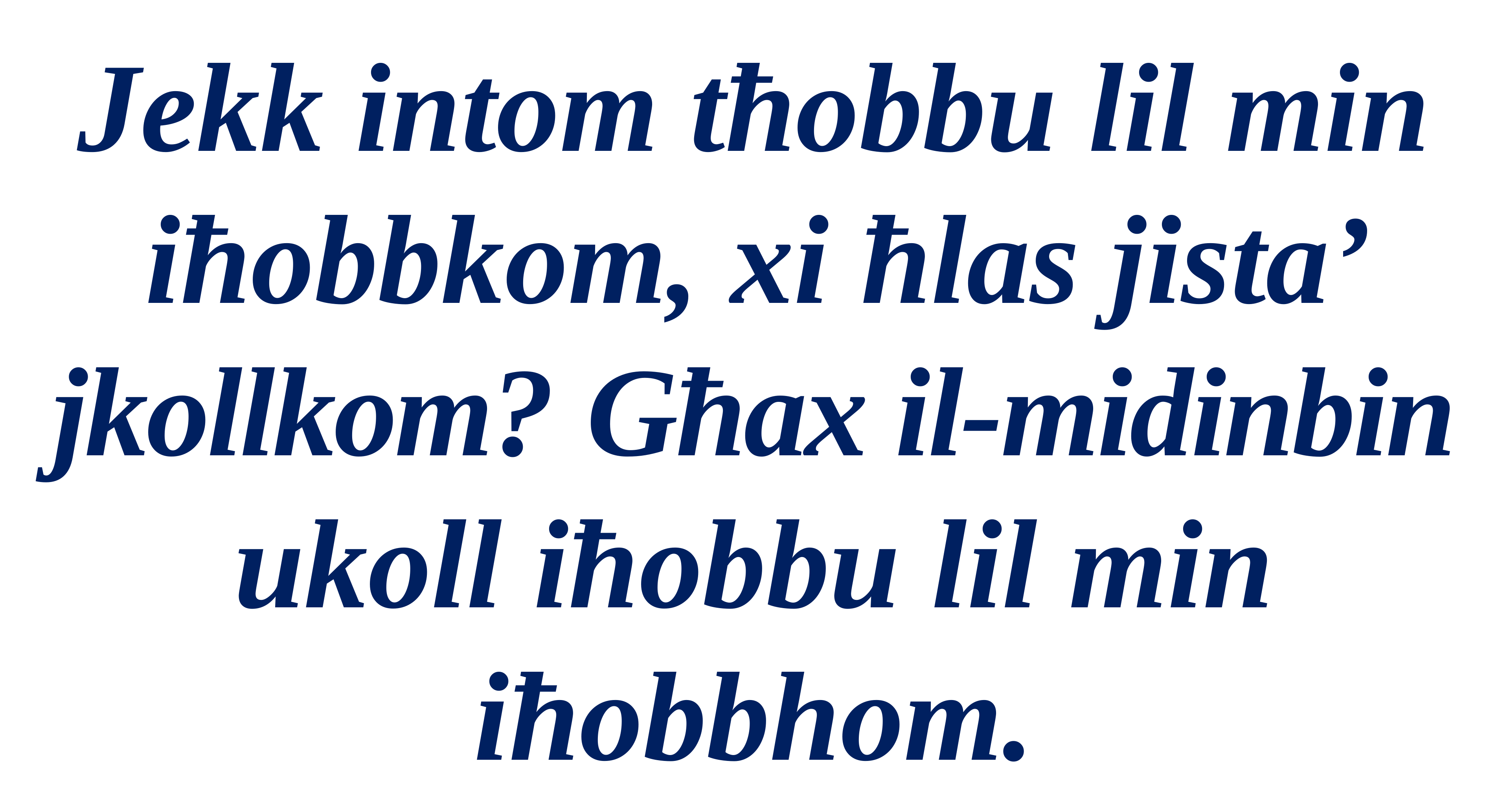

Jekk intom tħobbu lil min iħobbkom, xi ħlas jista’ jkollkom? Għax il-midinbin ukoll iħobbu lil min iħobbhom.